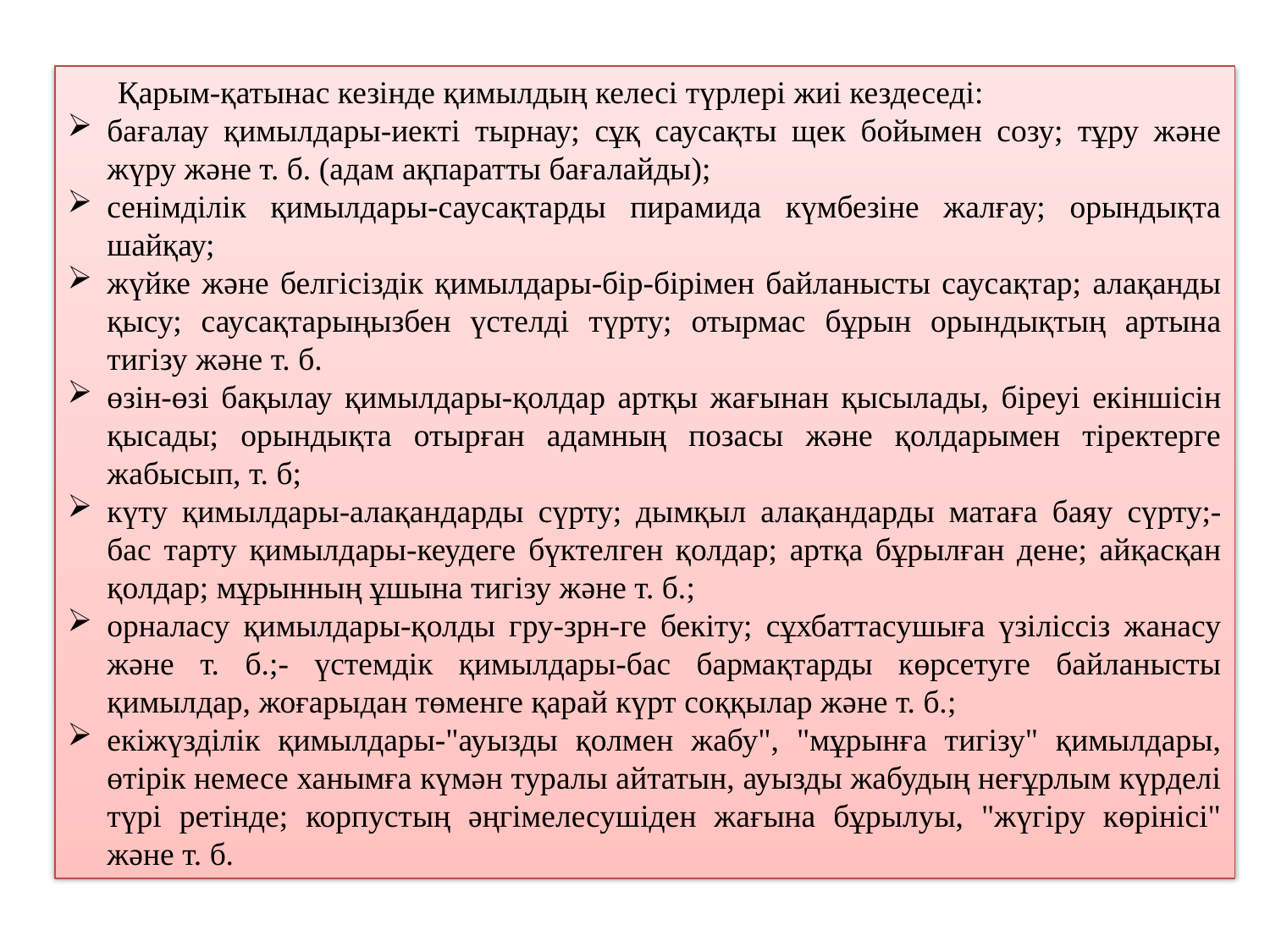

Қарым-қатынас кезінде қимылдың келесі түрлері жиі кездеседі:
бағалау қимылдары-иекті тырнау; сұқ саусақты щек бойымен созу; тұру және жүру және т. б. (адам ақпаратты бағалайды);
сенімділік қимылдары-саусақтарды пирамида күмбезіне жалғау; орындықта шайқау;
жүйке және белгісіздік қимылдары-бір-бірімен байланысты саусақтар; алақанды қысу; саусақтарыңызбен үстелді түрту; отырмас бұрын орындықтың артына тигізу және т. б.
өзін-өзі бақылау қимылдары-қолдар артқы жағынан қысылады, біреуі екіншісін қысады; орындықта отырған адамның позасы және қолдарымен тіректерге жабысып, т. б;
күту қимылдары-алақандарды сүрту; дымқыл алақандарды матаға баяу сүрту;- бас тарту қимылдары-кеудеге бүктелген қолдар; артқа бұрылған дене; айқасқан қолдар; мұрынның ұшына тигізу және т. б.;
орналасу қимылдары-қолды гру-зрн-ге бекіту; сұхбаттасушыға үзіліссіз жанасу және т. б.;- үстемдік қимылдары-бас бармақтарды көрсетуге байланысты қимылдар, жоғарыдан төменге қарай күрт соққылар және т. б.;
екіжүзділік қимылдары-"ауызды қолмен жабу", "мұрынға тигізу" қимылдары, өтірік немесе ханымға күмән туралы айтатын, ауызды жабудың неғұрлым күрделі түрі ретінде; корпустың әңгімелесушіден жағына бұрылуы, "жүгіру көрінісі" және т. б.